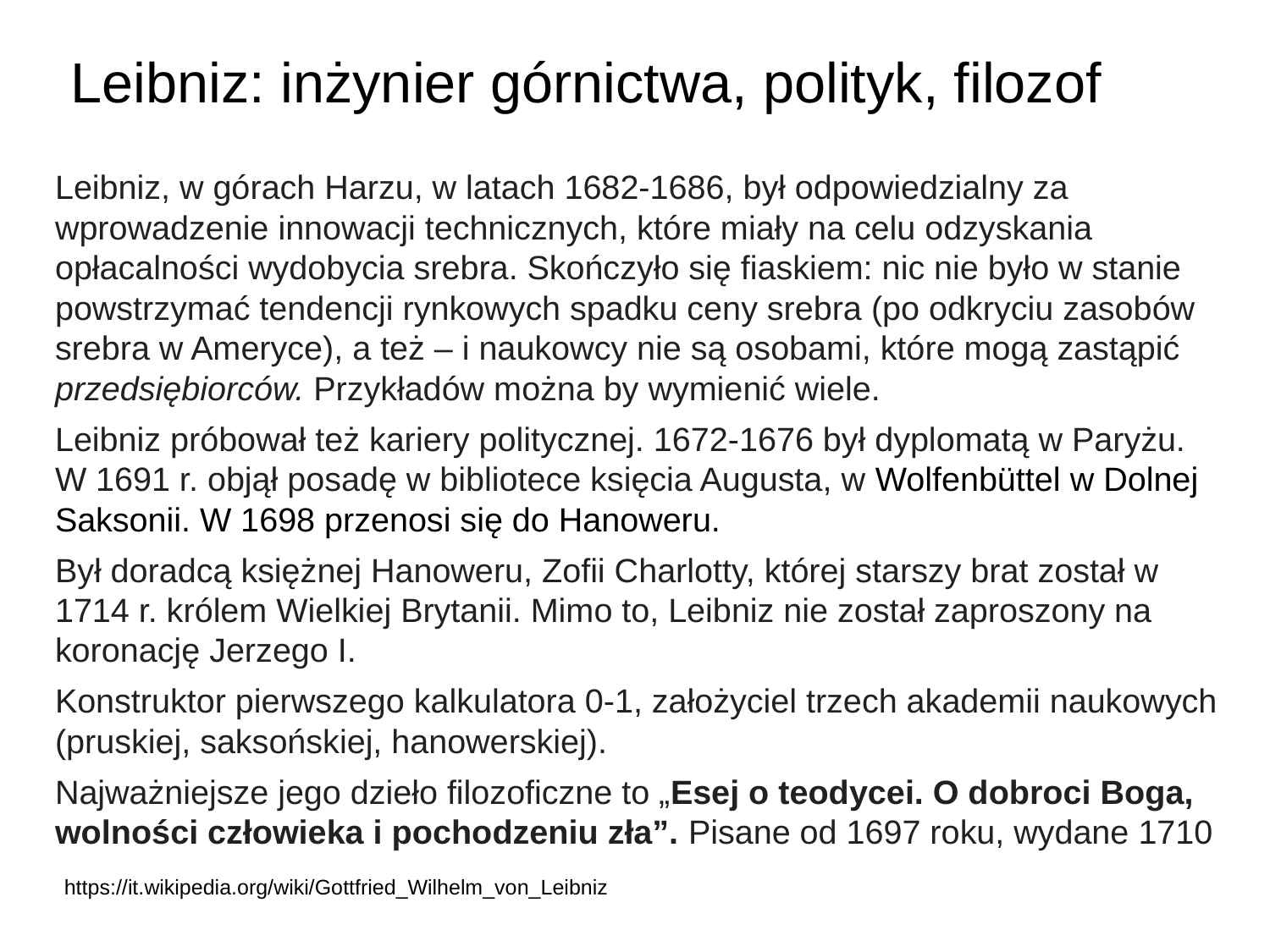

# Leibniz: inżynier górnictwa, polityk, filozof
Leibniz, w górach Harzu, w latach 1682-1686, był odpowiedzialny za wprowadzenie innowacji technicznych, które miały na celu odzyskania opłacalności wydobycia srebra. Skończyło się fiaskiem: nic nie było w stanie powstrzymać tendencji rynkowych spadku ceny srebra (po odkryciu zasobów srebra w Ameryce), a też – i naukowcy nie są osobami, które mogą zastąpić przedsiębiorców. Przykładów można by wymienić wiele.
Leibniz próbował też kariery politycznej. 1672-1676 był dyplomatą w Paryżu.   W 1691 r. objął posadę w bibliotece księcia Augusta, w Wolfenbüttel w Dolnej Saksonii. W 1698 przenosi się do Hanoweru.
Był doradcą księżnej Hanoweru, Zofii Charlotty, której starszy brat został w 1714 r. królem Wielkiej Brytanii. Mimo to, Leibniz nie został zaproszony na koronację Jerzego I.
Konstruktor pierwszego kalkulatora 0-1, założyciel trzech akademii naukowych (pruskiej, saksońskiej, hanowerskiej).
Najważniejsze jego dzieło filozoficzne to „Esej o teodycei. O dobroci Boga, wolności człowieka i pochodzeniu zła”. Pisane od 1697 roku, wydane 1710
 https://it.wikipedia.org/wiki/Gottfried_Wilhelm_von_Leibniz